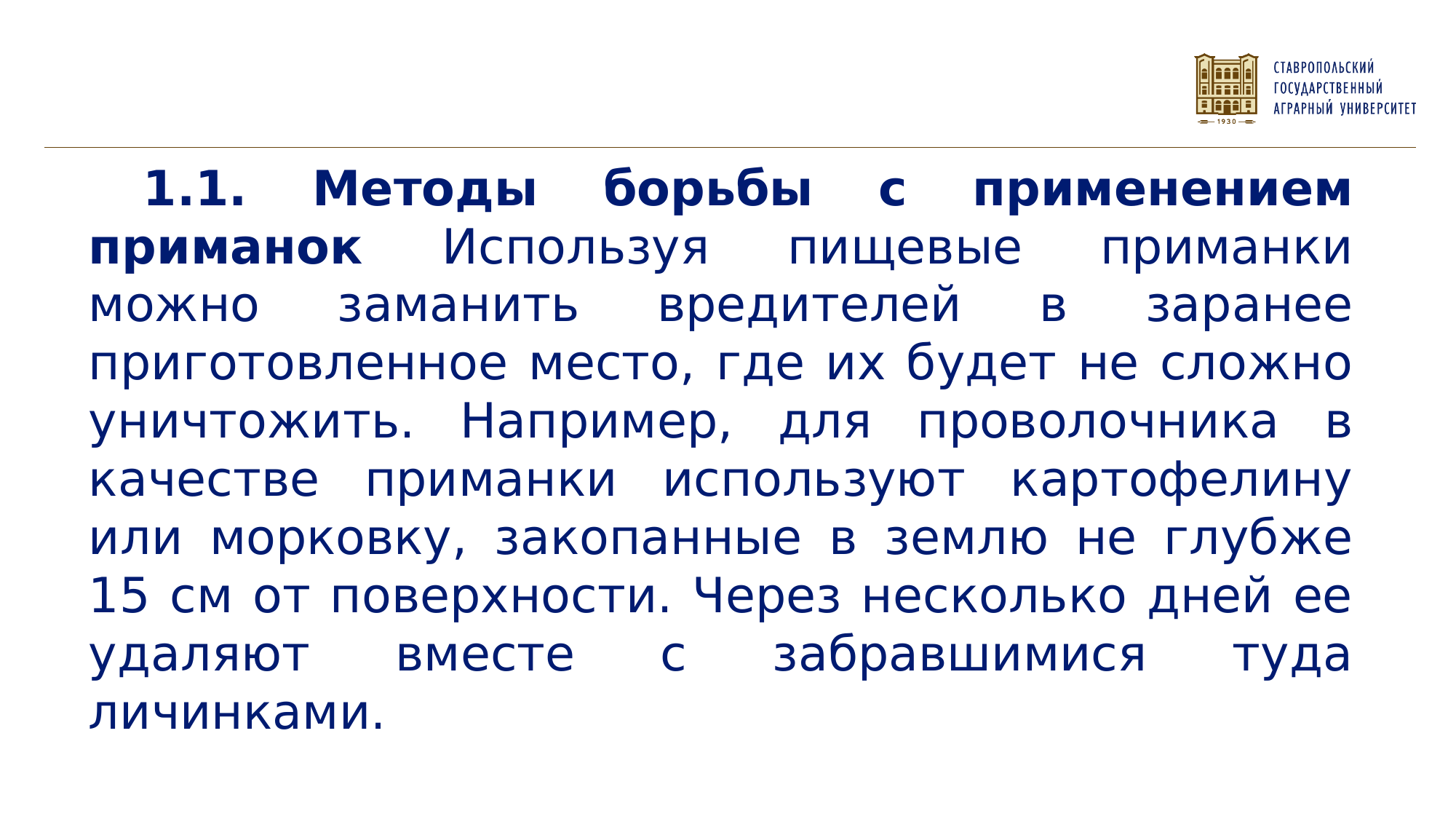

1.1. Методы борьбы с применением приманок Используя пищевые приманки можно заманить вредителей в заранее приготовленное место, где их будет не сложно уничтожить. Например, для проволочника в качестве приманки используют картофелину или морковку, закопанные в землю не глубже 15 см от поверхности. Через несколько дней ее удаляют вместе с забравшимися туда личинками.